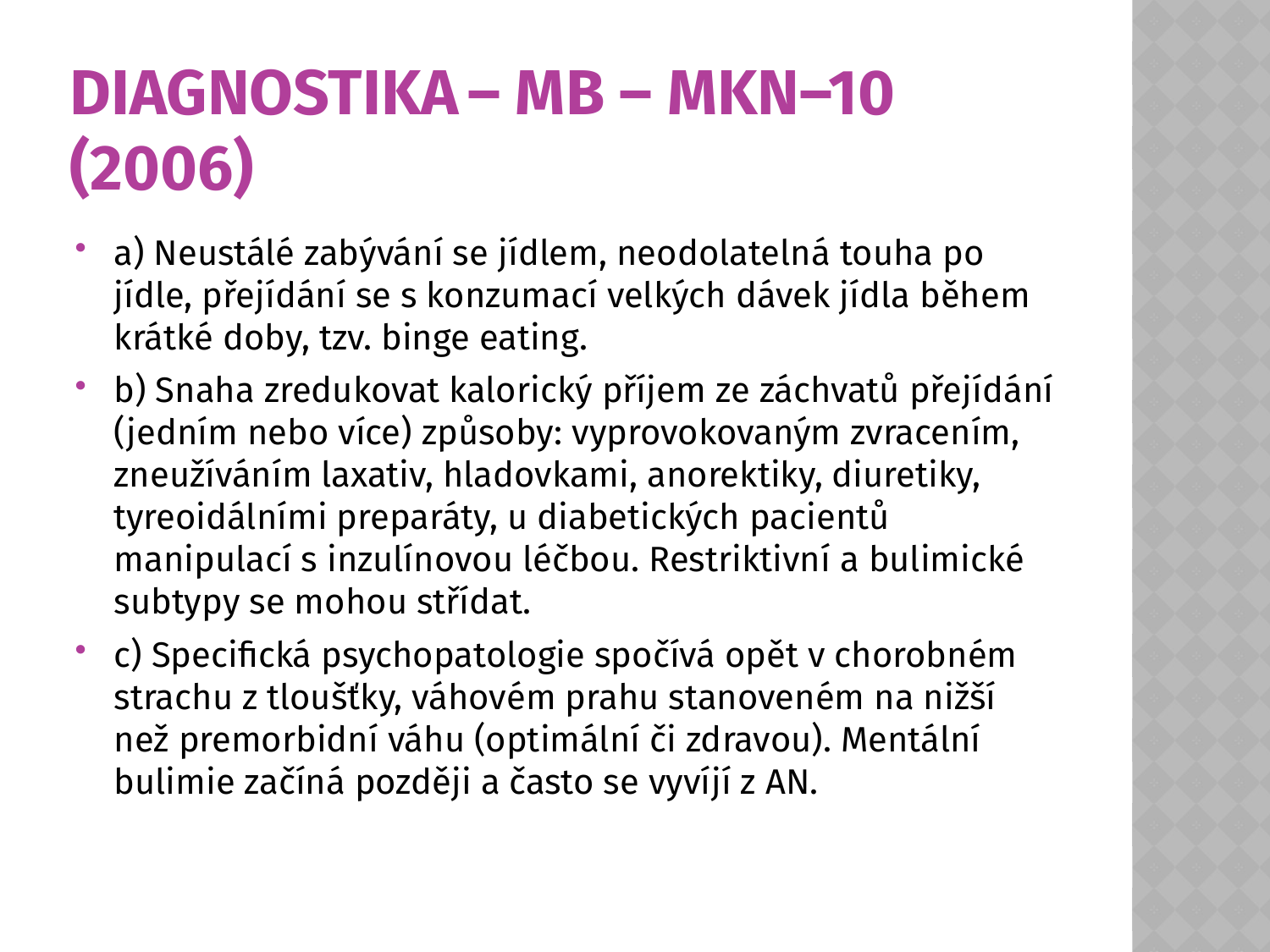

# Diagnostika – MB – MKN–10 (2006)
a) Neustálé zabývání se jídlem, neodolatelná touha po jídle, přejídání se s konzumací velkých dávek jídla během krátké doby, tzv. binge eating.
b) Snaha zredukovat kalorický příjem ze záchvatů přejídání (jedním nebo více) způsoby: vyprovokovaným zvracením, zneužíváním laxativ, hladovkami, anorektiky, diuretiky, tyreoidálními preparáty, u diabetických pacientů manipulací s inzulínovou léčbou. Restriktivní a bulimické subtypy se mohou střídat.
c) Specifická psychopatologie spočívá opět v chorobném strachu z tloušťky, váhovém prahu stanoveném na nižší než premorbidní váhu (optimální či zdravou). Mentální bulimie začíná později a často se vyvíjí z AN.